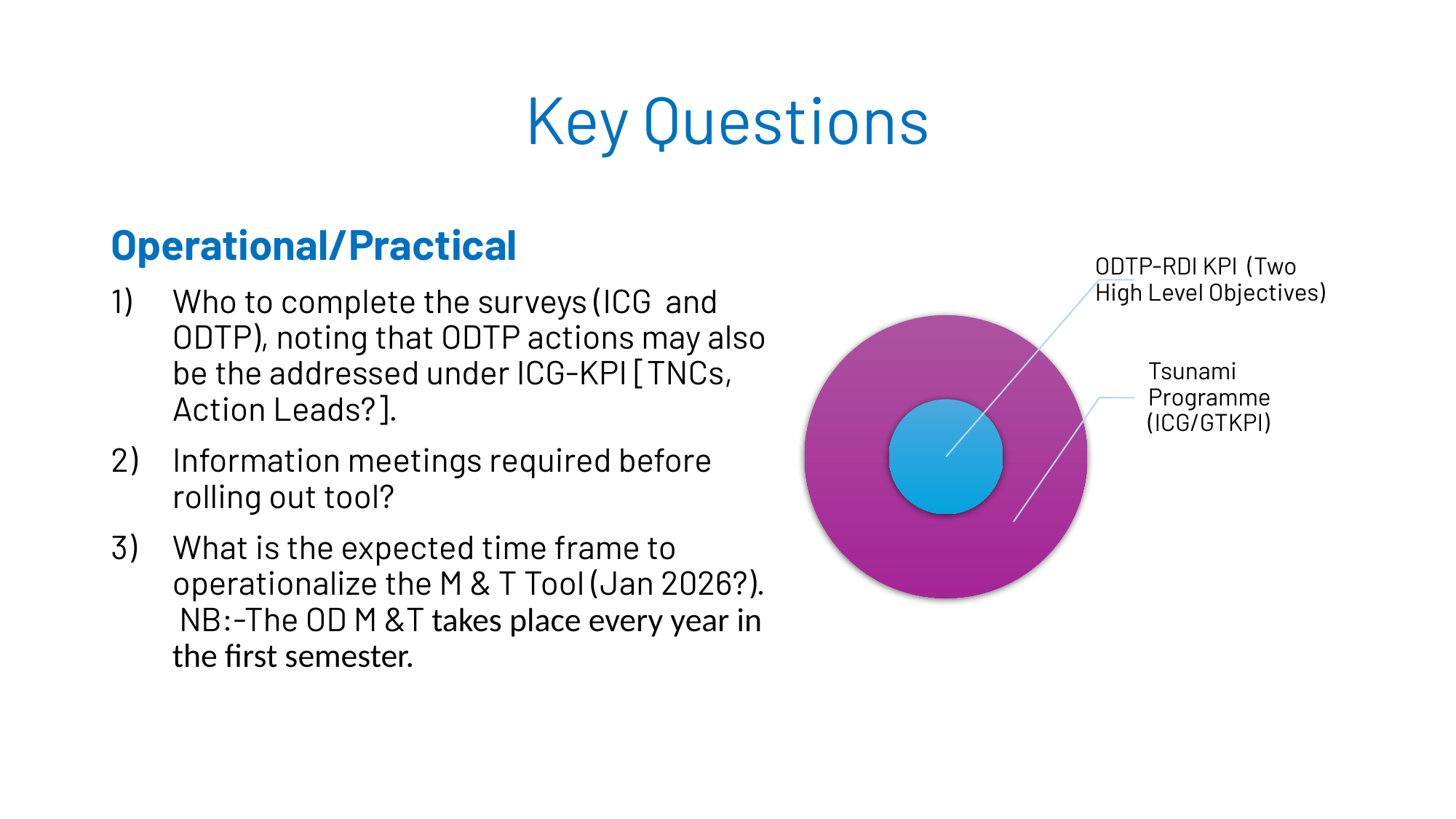

# Key Questions
Operational/Practical
Who to complete the surveys (ICG  and ODTP), noting that ODTP actions may also be the addressed under ICG-KPI [TNCs, Action Leads?].
Information meetings required before rolling out tool?
What is the expected time frame to operationalize the M & T Tool (Jan 2026?).  NB:-The OD M &T takes place every year in the first semester.
ODTP-RDI KPI  (Two High Level Objectives)
Tsunami Programme (ICG/GTKPI)